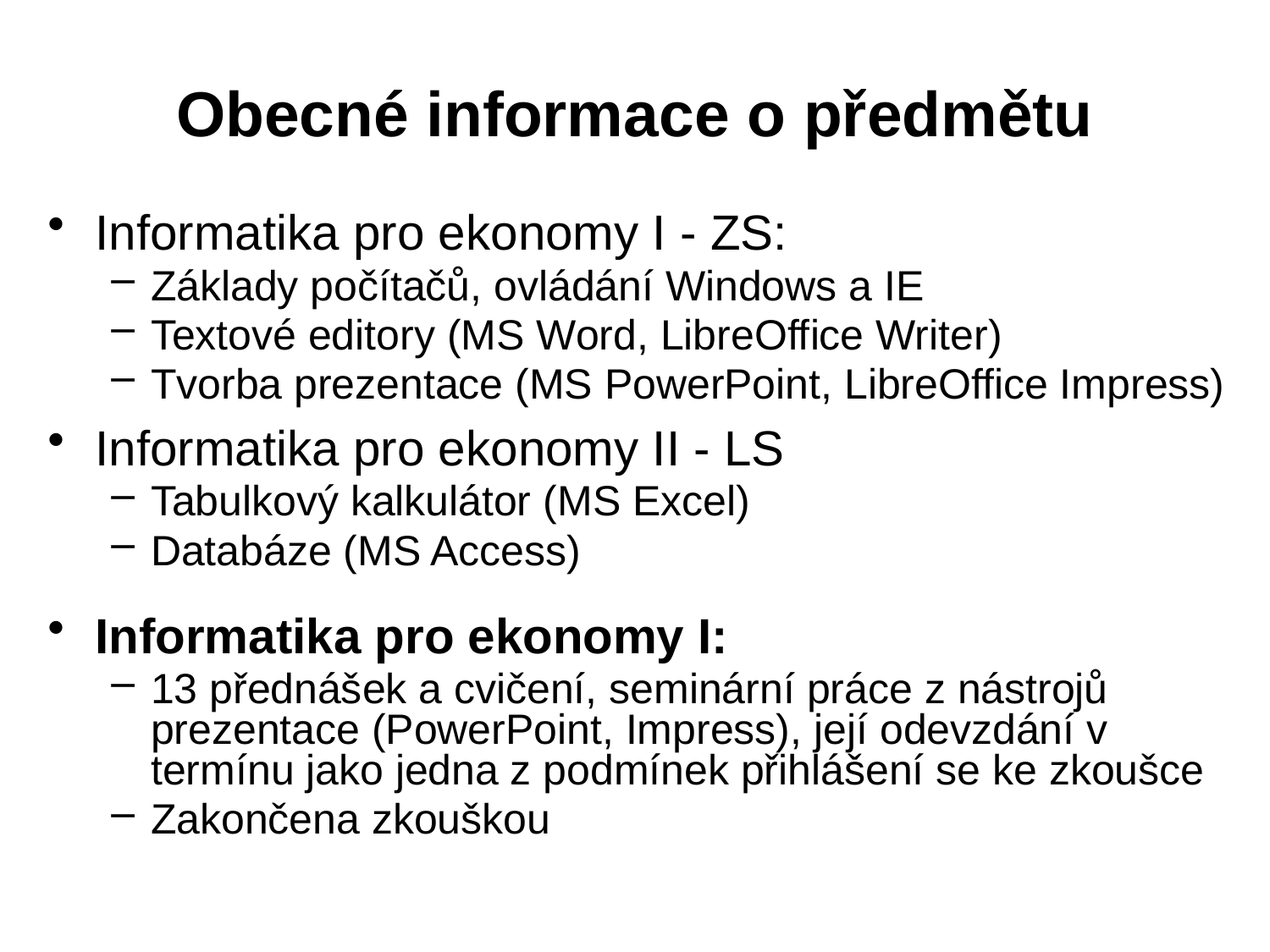

# Obecné informace o předmětu
Informatika pro ekonomy I - ZS:
Základy počítačů, ovládání Windows a IE
Textové editory (MS Word, LibreOffice Writer)
Tvorba prezentace (MS PowerPoint, LibreOffice Impress)
Informatika pro ekonomy II - LS
Tabulkový kalkulátor (MS Excel)
Databáze (MS Access)
Informatika pro ekonomy I:
13 přednášek a cvičení, seminární práce z nástrojů prezentace (PowerPoint, Impress), její odevzdání v termínu jako jedna z podmínek přihlášení se ke zkoušce
Zakončena zkouškou

2